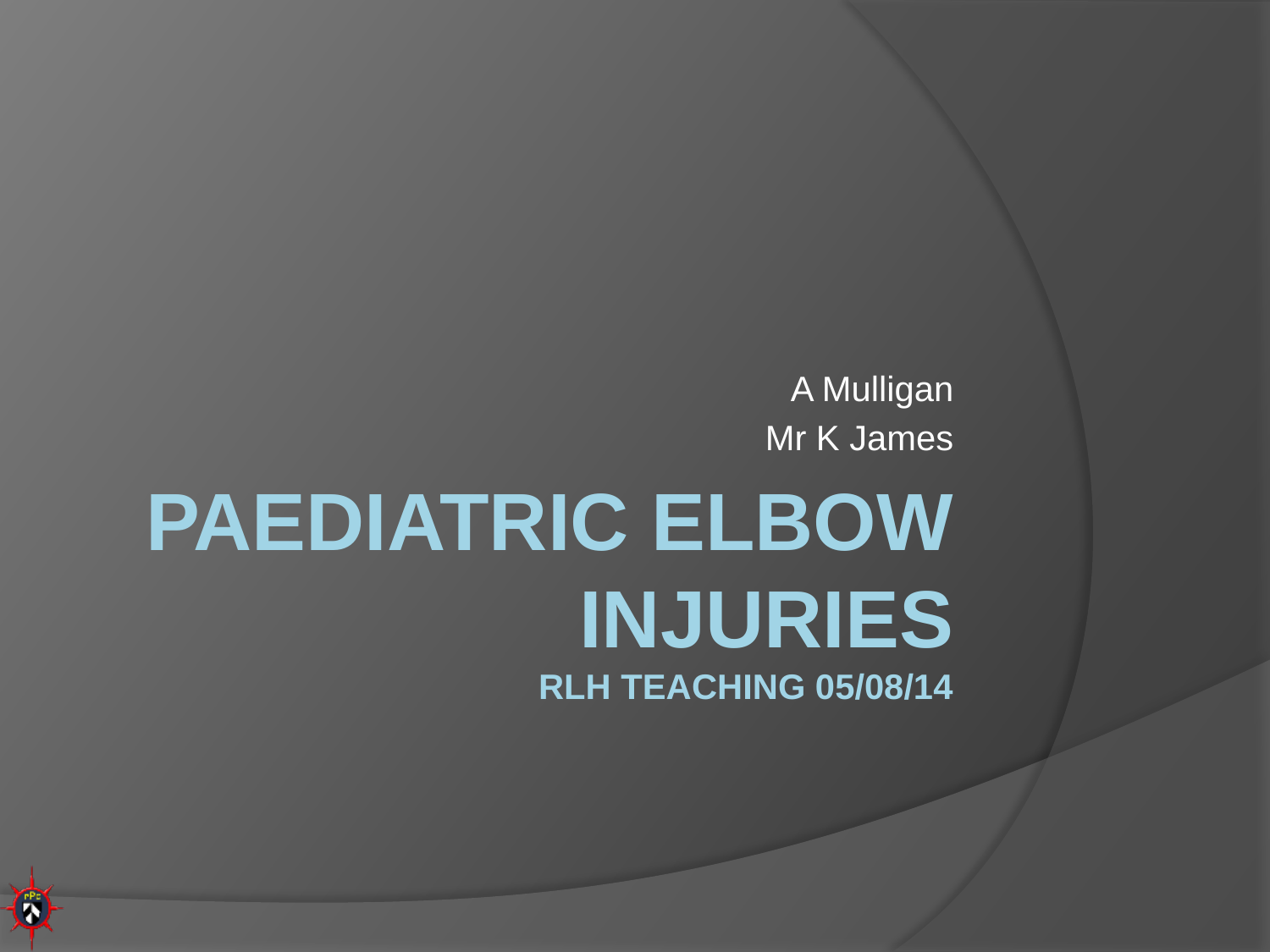

A Mulligan
Mr K James
# Paediatric elbow injuries RLH Teaching 05/08/14